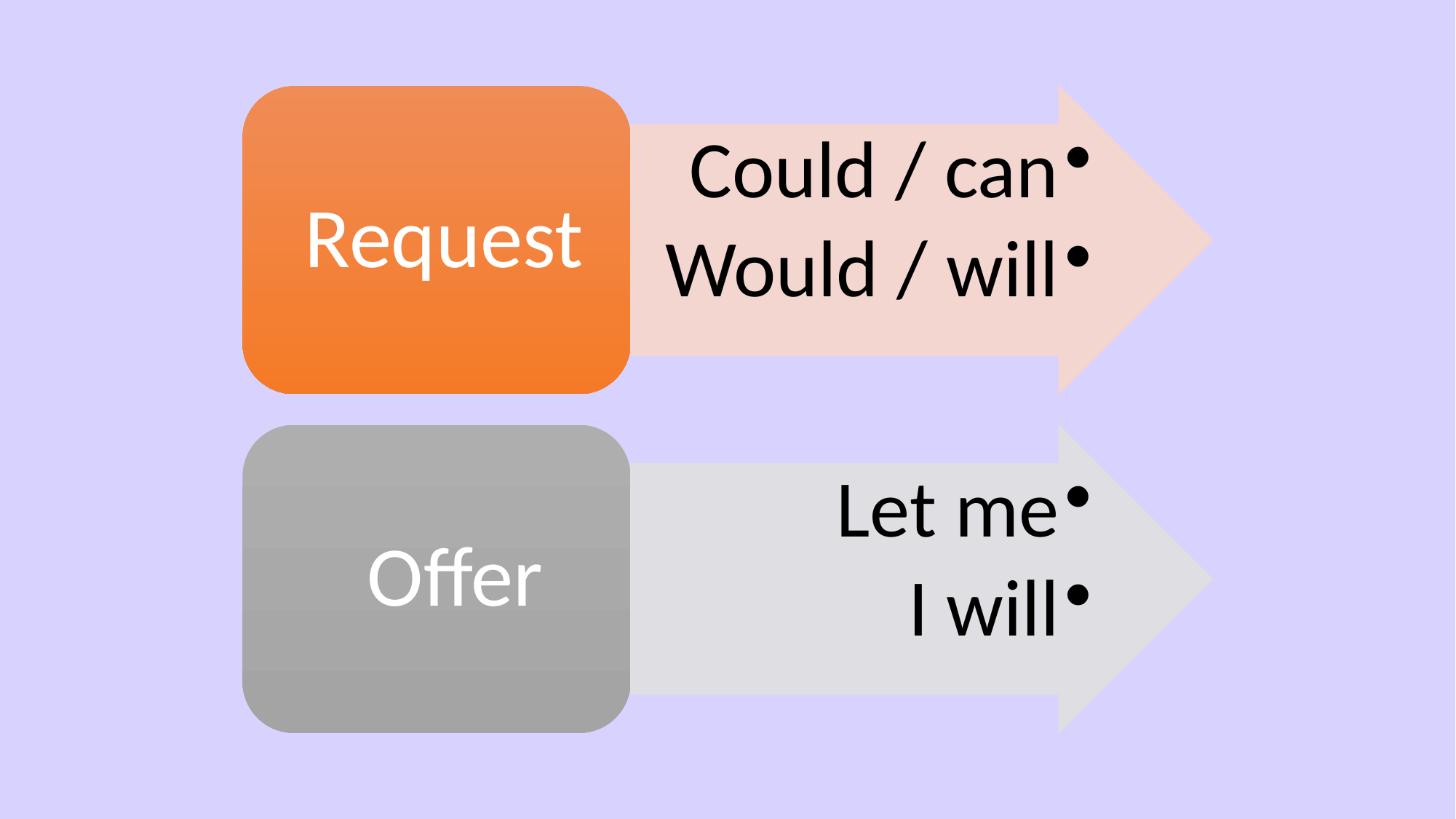

Could / can
Would / will
Request
Let me
I will
Offer